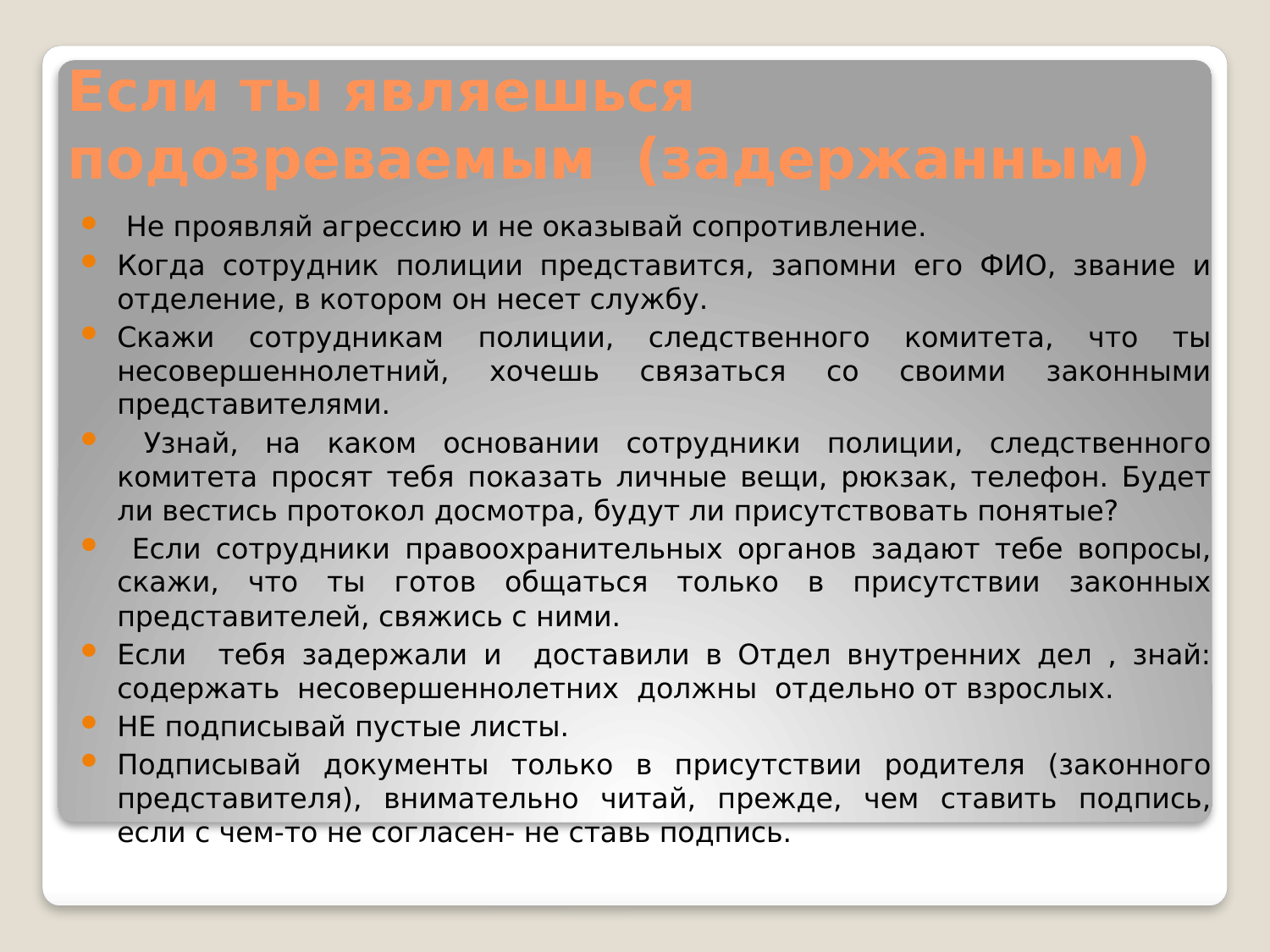

# Если ты являешься подозреваемым  (задержанным)
 Не проявляй агрессию и не оказывай сопротивление.
Когда сотрудник полиции представится, запомни его ФИО, звание и отделение, в котором он несет службу.
Скажи сотрудникам полиции, следственного комитета, что ты несовершеннолетний, хочешь связаться со своими законными представителями.
 Узнай, на каком основании сотрудники полиции, следственного комитета просят тебя показать личные вещи, рюкзак, телефон. Будет ли вестись протокол досмотра, будут ли присутствовать понятые?
 Если сотрудники правоохранительных органов задают тебе вопросы, скажи, что ты готов общаться только в присутствии законных представителей, свяжись с ними.
Если  тебя задержали и  доставили в Отдел внутренних дел , знай: содержать  несовершеннолетних  должны  отдельно от взрослых.
НЕ подписывай пустые листы.
Подписывай документы только в присутствии родителя (законного представителя), внимательно читай, прежде, чем ставить подпись, если с чем-то не согласен- не ставь подпись.